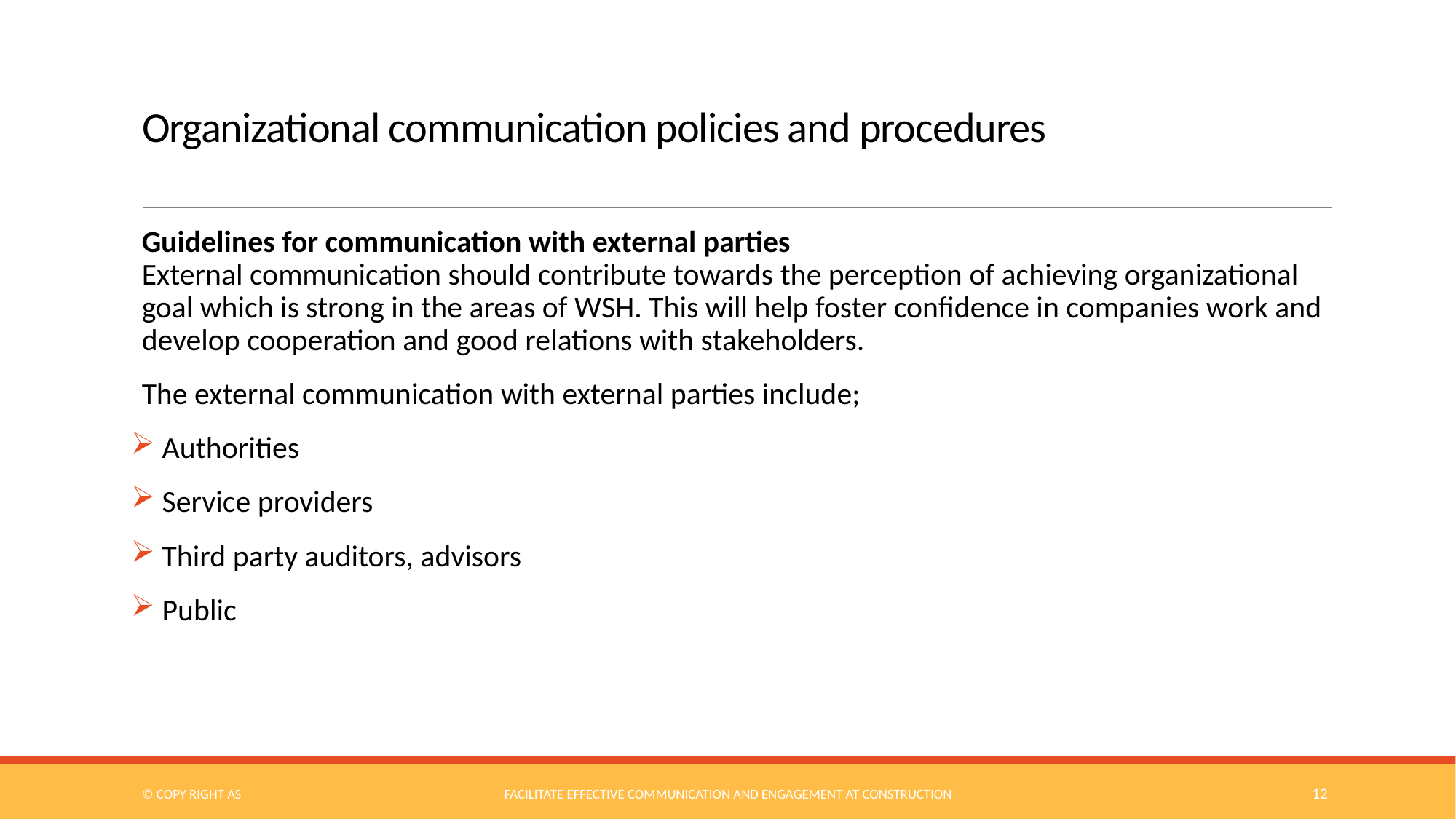

# Organizational communication policies and procedures
Guidelines for communication with external parties
External communication should contribute towards the perception of achieving organizational goal which is strong in the areas of WSH. This will help foster confidence in companies work and develop cooperation and good relations with stakeholders.
The external communication with external parties include;
 Authorities
 Service providers
 Third party auditors, advisors
 Public
© COPY RIGHT AS
Facilitate Effective Communication and Engagement at Construction
12